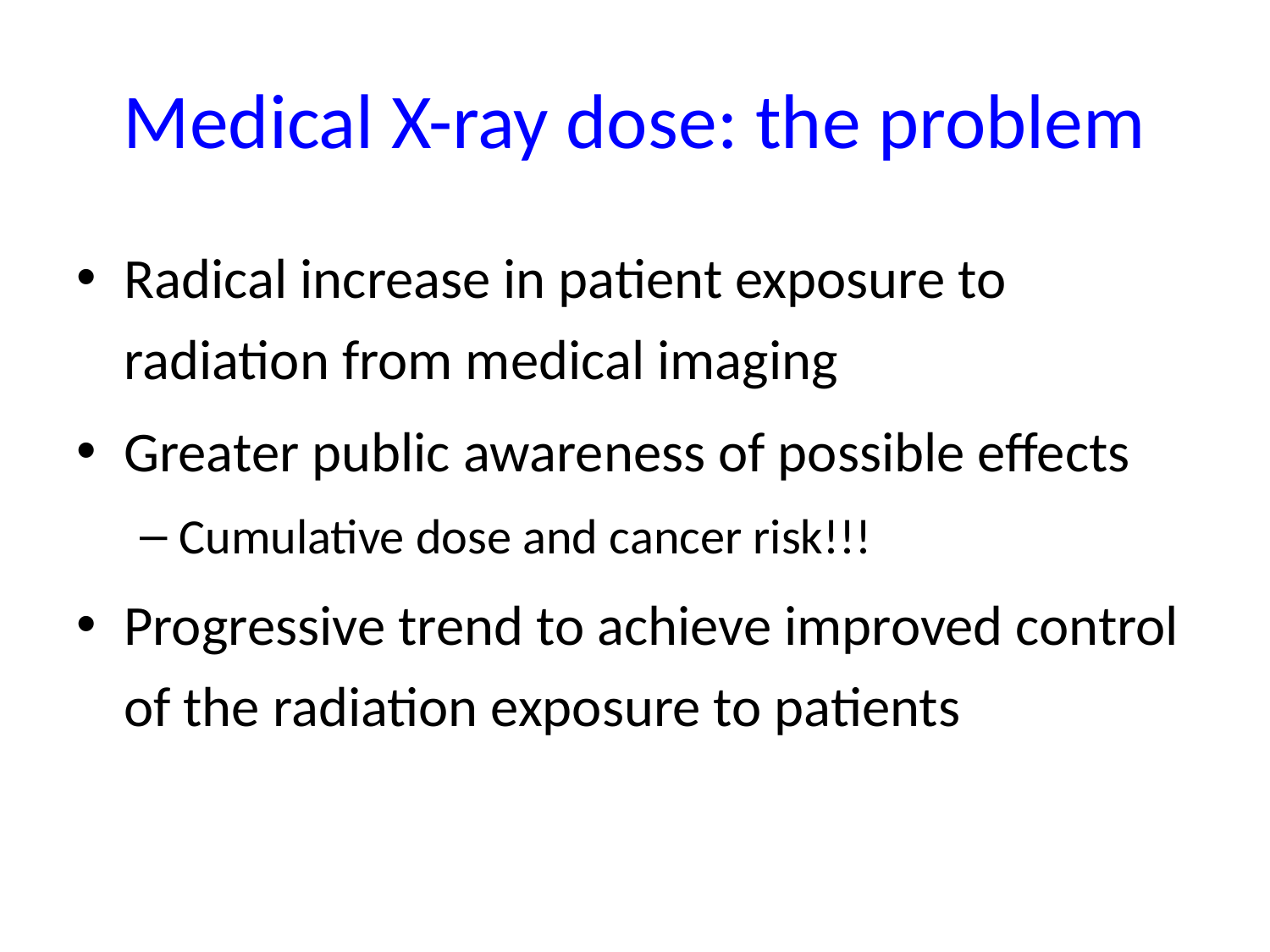

# Medical X-ray dose: the problem
Radical increase in patient exposure to radiation from medical imaging
Greater public awareness of possible effects
Cumulative dose and cancer risk!!!
Progressive trend to achieve improved control of the radiation exposure to patients